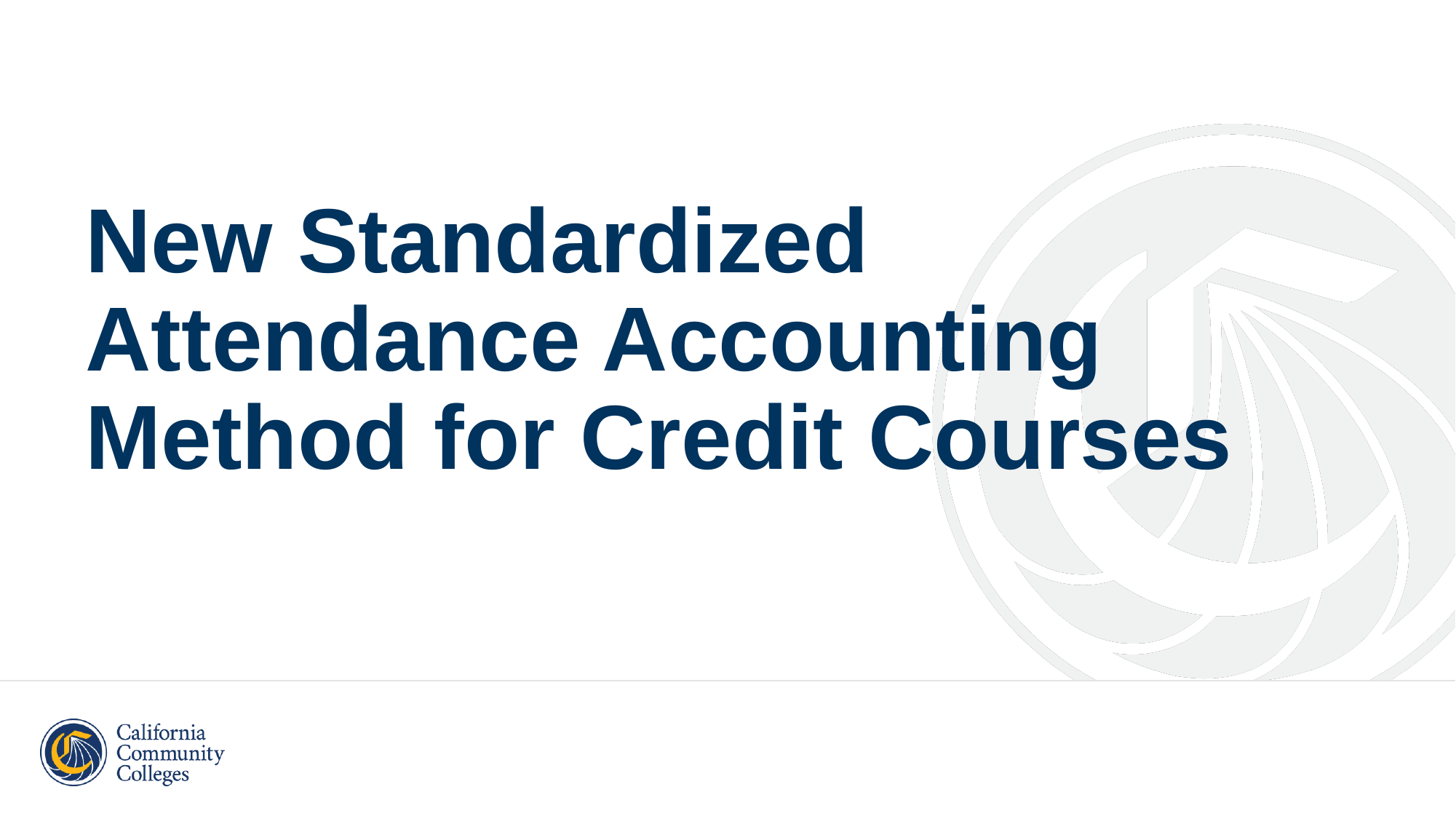

#
New Standardized Attendance Accounting Method for Credit Courses